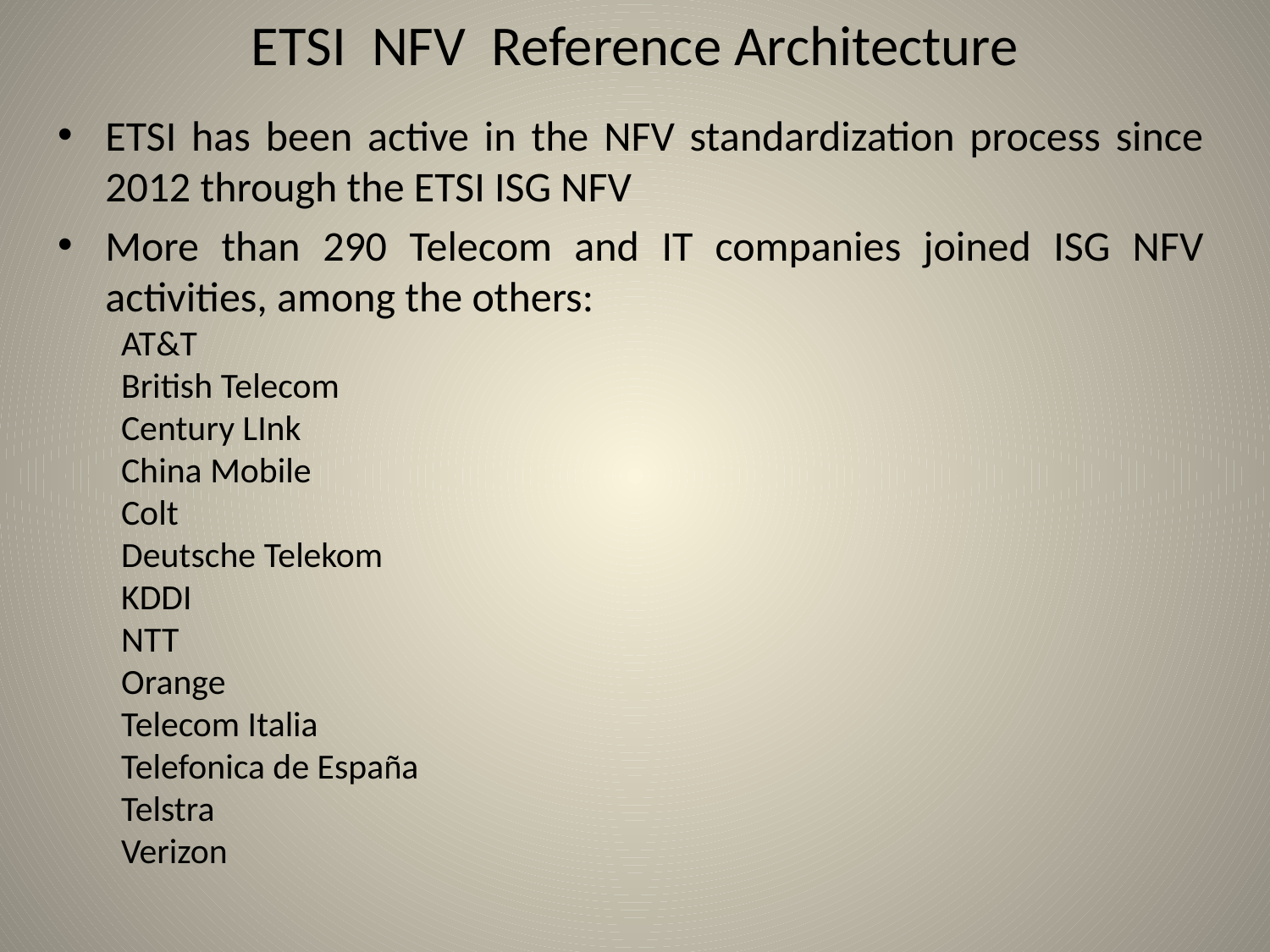

# ETSI  NFV  Reference Architecture
ETSI has been active in the NFV standardization process since 2012 through the ETSI ISG NFV
More than 290 Telecom and IT companies joined ISG NFV activities, among the others:
AT&T
British Telecom
Century LInk
China Mobile
Colt
Deutsche Telekom
KDDI
NTT
Orange
Telecom Italia
Telefonica de España
Telstra
Verizon